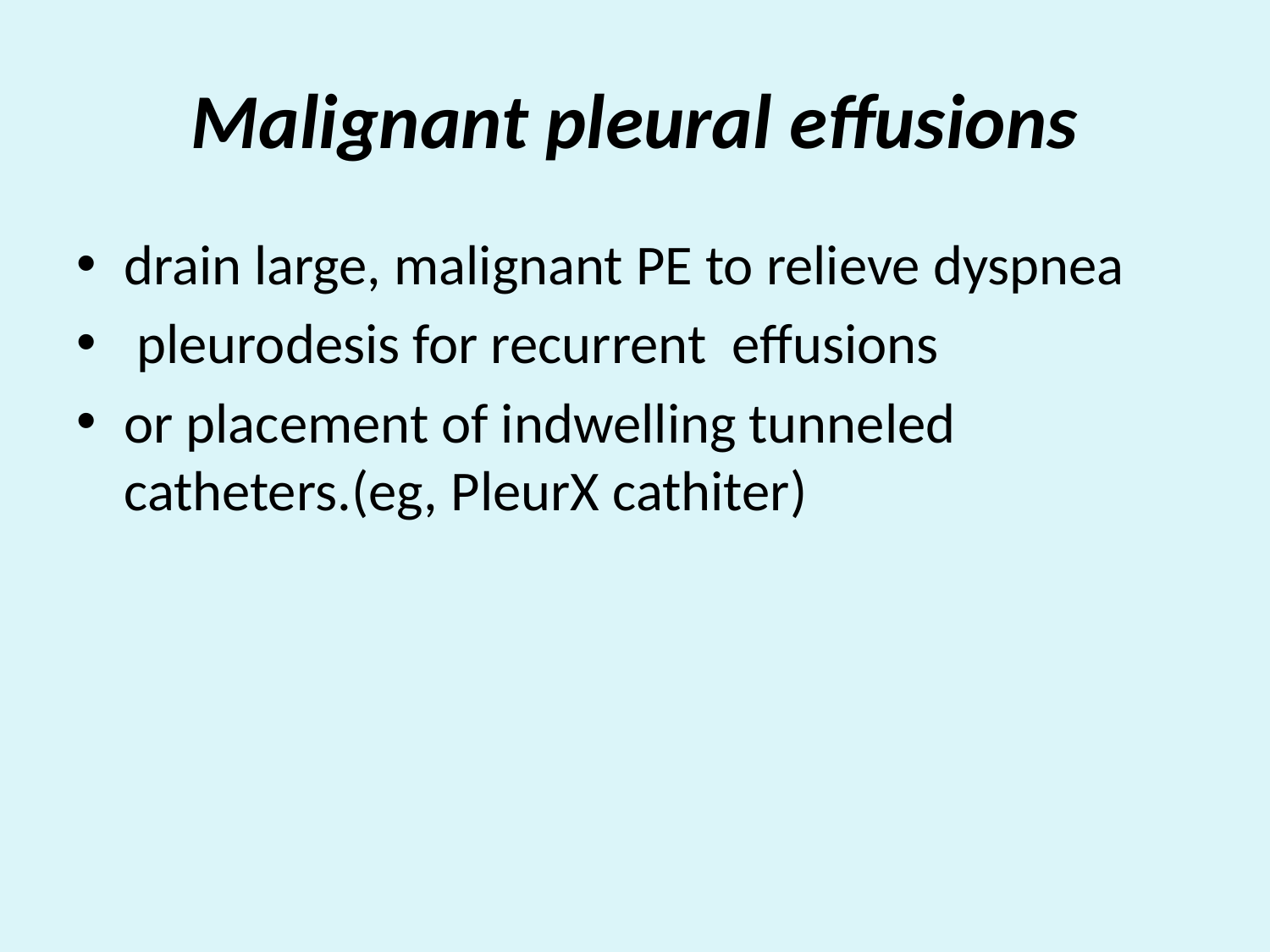

# Malignant pleural effusions
drain large, malignant PE to relieve dyspnea
 pleurodesis for recurrent  effusions
or placement of indwelling tunneled catheters.(eg, PleurX cathiter)